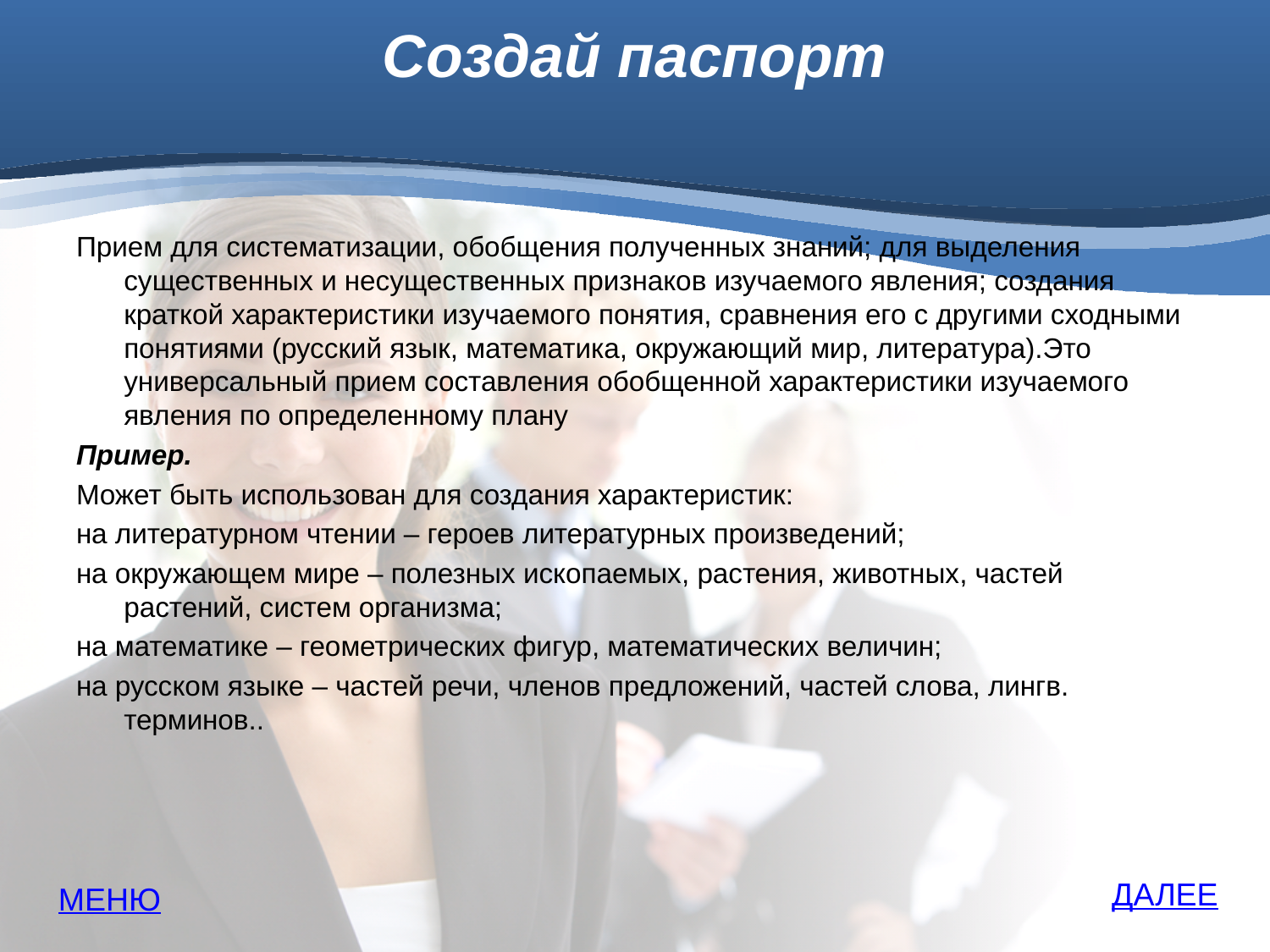

# Создай паспорт
Прием для систематизации, обобщения полученных знаний; для выделения существенных и несущественных признаков изучаемого явления; создания краткой характеристики изучаемого понятия, сравнения его с другими сходными понятиями (русский язык, математика, окружающий мир, литература).Это универсальный прием составления обобщенной характеристики изучаемого явления по определенному плану
Пример.
Может быть использован для создания характеристик:
на литературном чтении – героев литературных произведений;
на окружающем мире – полезных ископаемых, растения, животных, частей растений, систем организма;
на математике – геометрических фигур, математических величин;
на русском языке – частей речи, членов предложений, частей слова, лингв. терминов..

ДАЛЕЕ
МЕНЮ